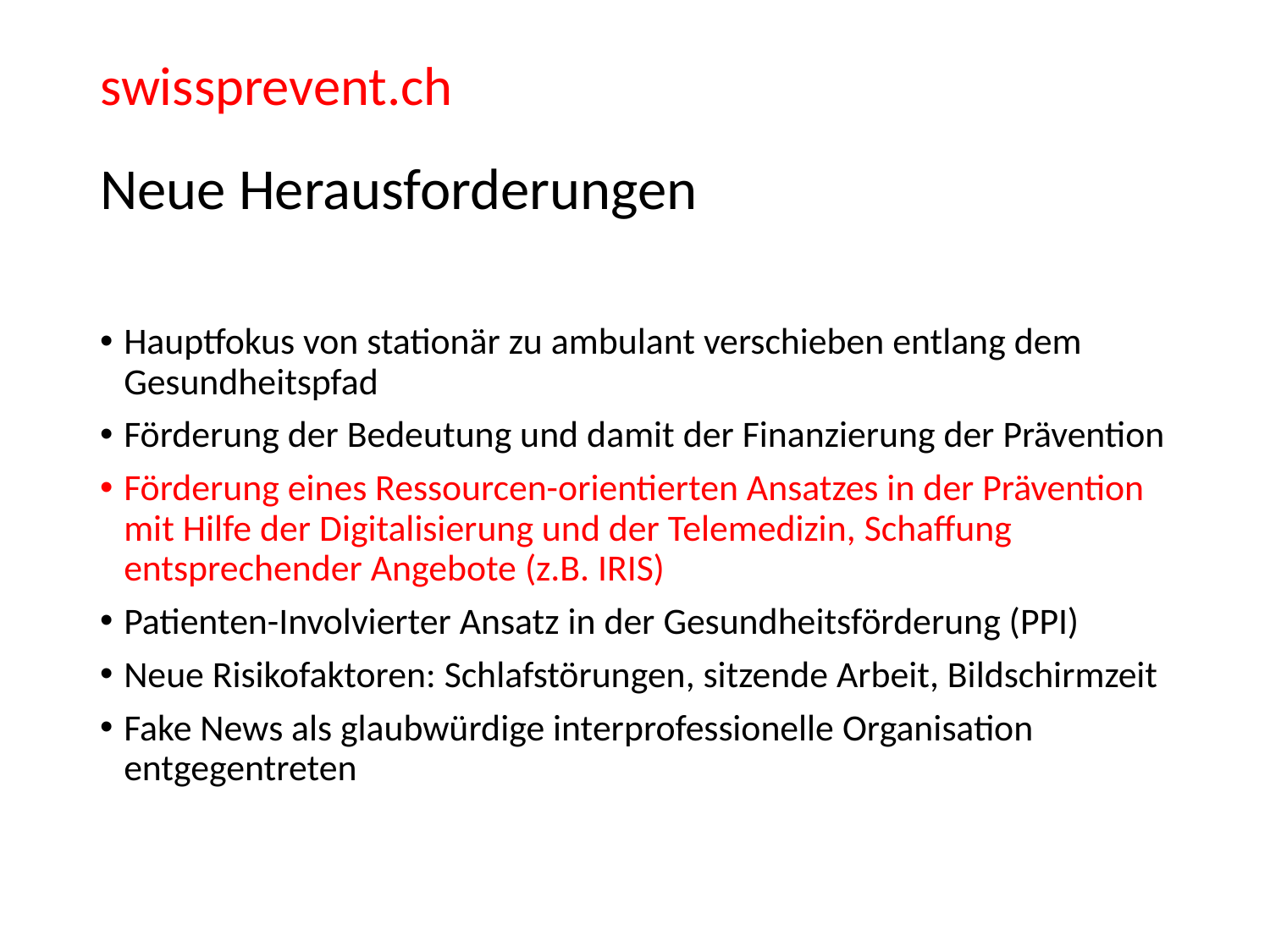

# swissprevent.ch Neue Herausforderungen
Hauptfokus von stationär zu ambulant verschieben entlang dem Gesundheitspfad
Förderung der Bedeutung und damit der Finanzierung der Prävention
Förderung eines Ressourcen-orientierten Ansatzes in der Prävention mit Hilfe der Digitalisierung und der Telemedizin, Schaffung entsprechender Angebote (z.B. IRIS)
Patienten-Involvierter Ansatz in der Gesundheitsförderung (PPI)
Neue Risikofaktoren: Schlafstörungen, sitzende Arbeit, Bildschirmzeit
Fake News als glaubwürdige interprofessionelle Organisation entgegentreten